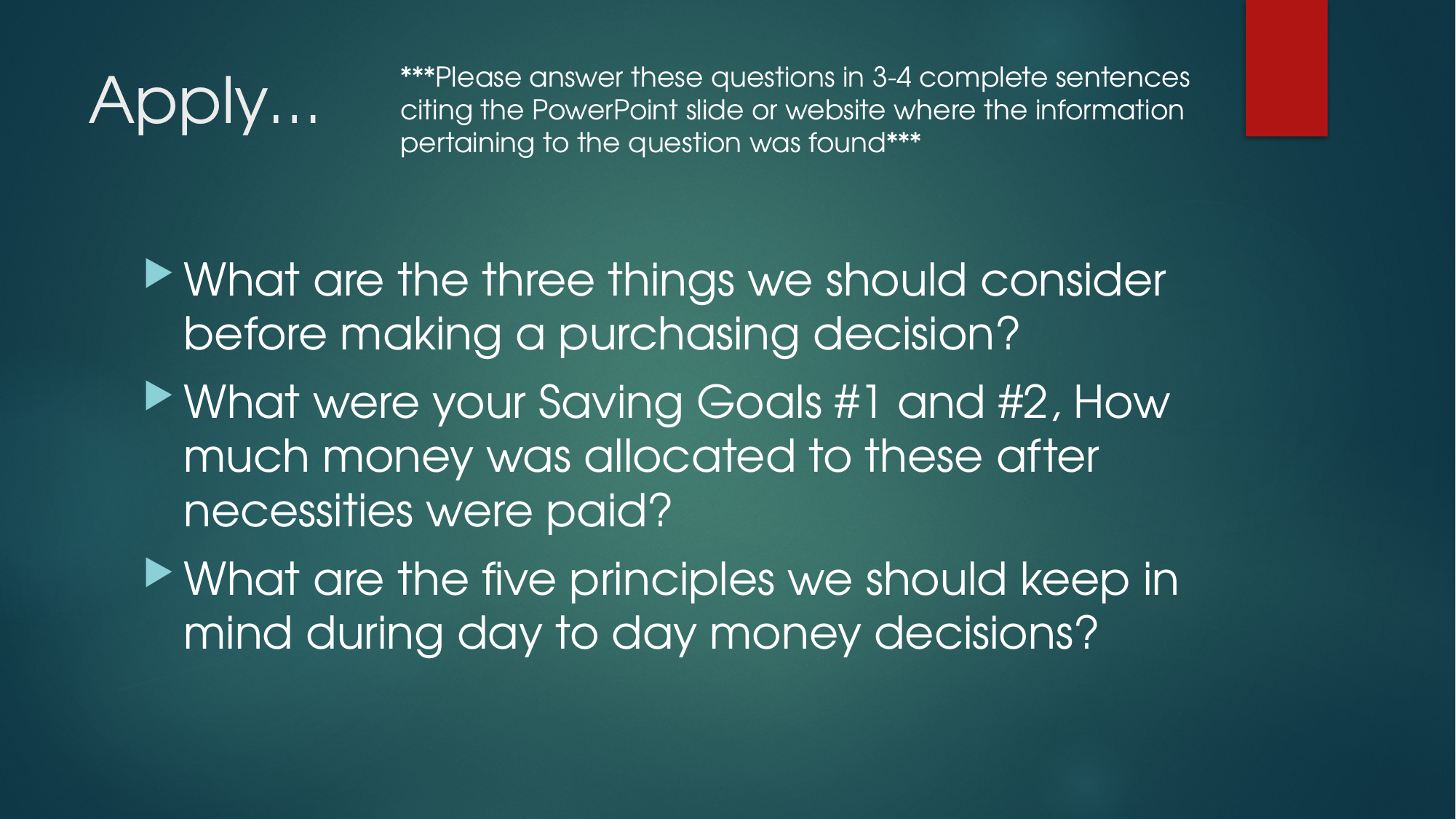

# Apply…
***Please answer these questions in 3-4 complete sentences citing the PowerPoint slide or website where the information pertaining to the question was found***
What are the three things we should consider before making a purchasing decision?
What were your Saving Goals #1 and #2, How much money was allocated to these after necessities were paid?
What are the five principles we should keep in mind during day to day money decisions?